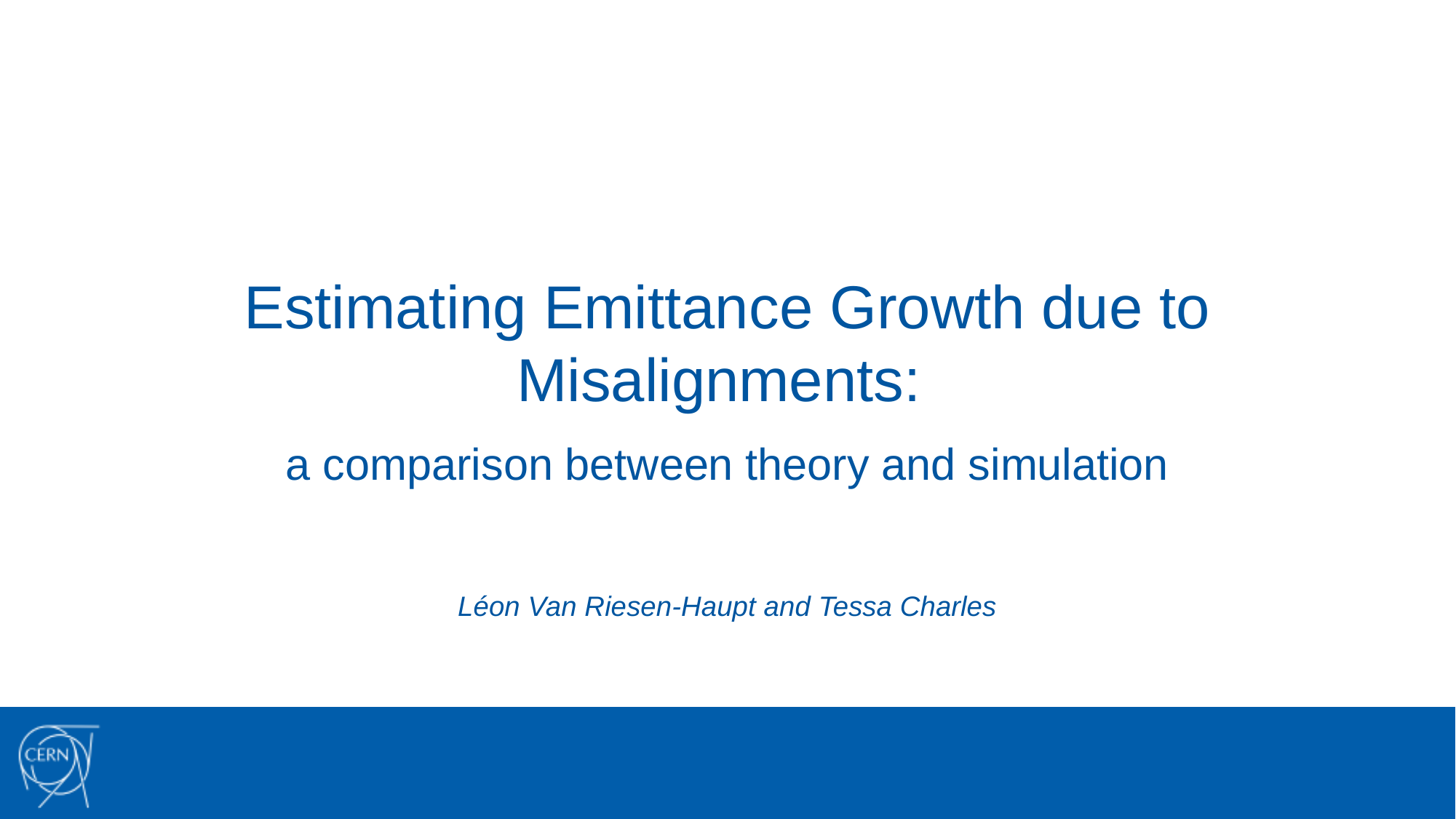

# Estimating Emittance Growth due to Misalignments:
a comparison between theory and simulation

Léon Van Riesen-Haupt and Tessa Charles